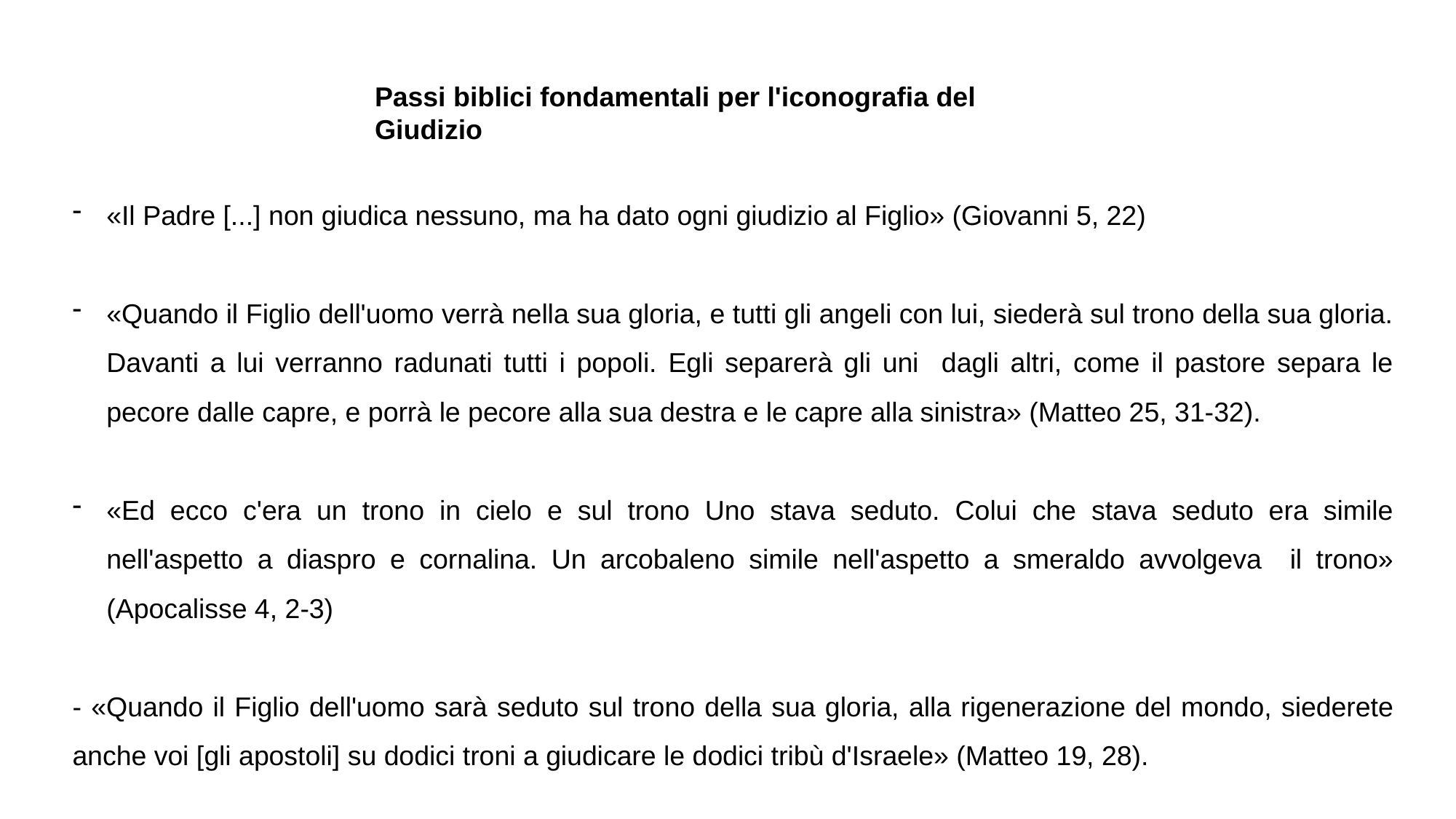

Passi biblici fondamentali per l'iconografia del Giudizio
«Il Padre [...] non giudica nessuno, ma ha dato ogni giudizio al Figlio» (Giovanni 5, 22)

«Quando il Figlio dell'uomo verrà nella sua gloria, e tutti gli angeli con lui, siederà sul trono della sua gloria. Davanti a lui verranno radunati tutti i popoli. Egli separerà gli uni  dagli altri, come il pastore separa le pecore dalle capre, e porrà le pecore alla sua destra e le capre alla sinistra» (Matteo 25, 31-32).

«Ed ecco c'era un trono in cielo e sul trono Uno stava seduto. Colui che stava seduto era simile nell'aspetto a diaspro e cornalina. Un arcobaleno simile nell'aspetto a smeraldo avvolgeva  il trono» (Apocalisse 4, 2-3)

- «Quando il Figlio dell'uomo sarà seduto sul trono della sua gloria, alla rigenerazione del mondo, siederete anche voi [gli apostoli] su dodici troni a giudicare le dodici tribù d'Israele» (Matteo 19, 28).